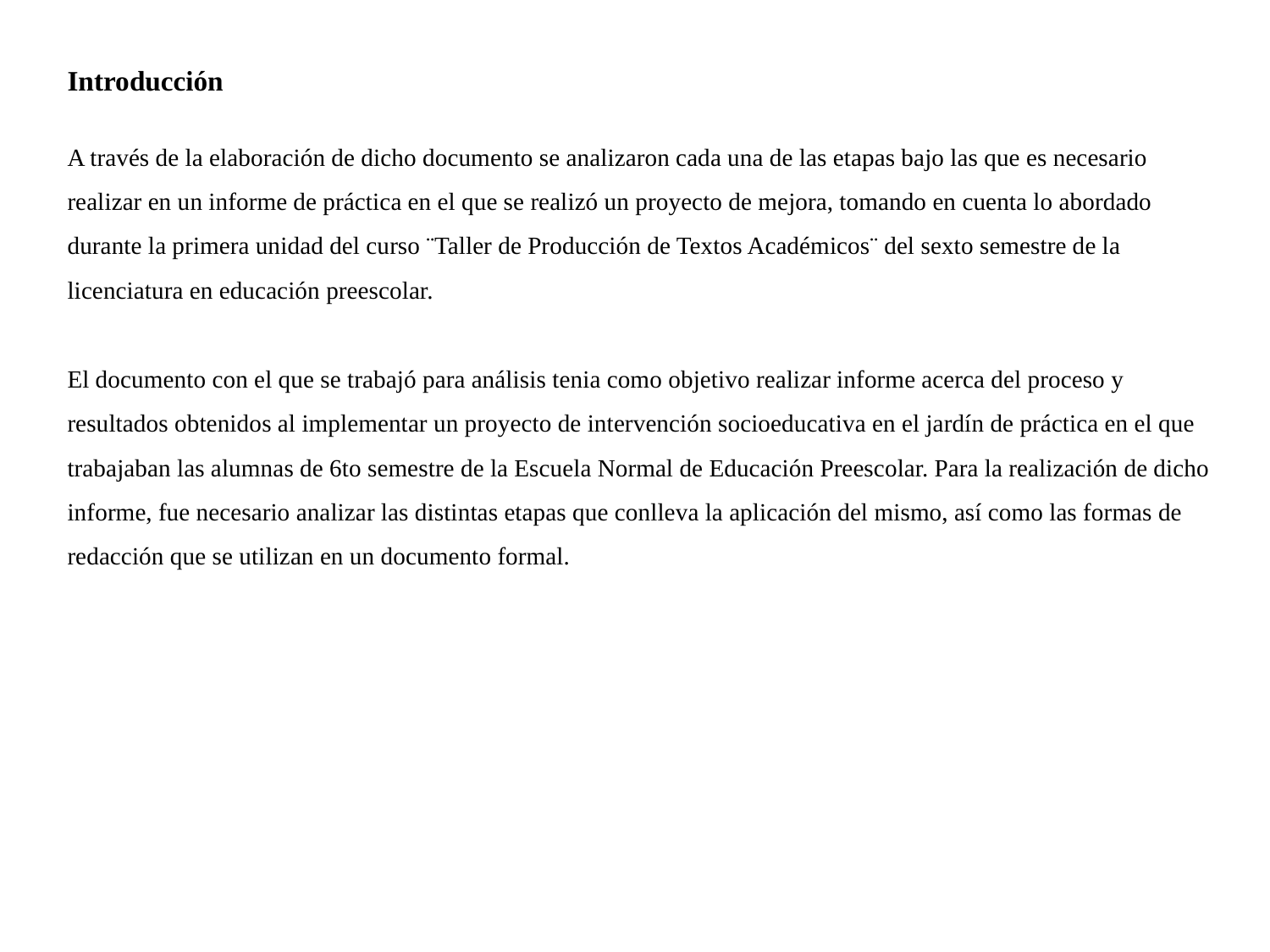

Introducción

A través de la elaboración de dicho documento se analizaron cada una de las etapas bajo las que es necesario realizar en un informe de práctica en el que se realizó un proyecto de mejora, tomando en cuenta lo abordado durante la primera unidad del curso ¨Taller de Producción de Textos Académicos¨ del sexto semestre de la licenciatura en educación preescolar.

El documento con el que se trabajó para análisis tenia como objetivo realizar informe acerca del proceso y resultados obtenidos al implementar un proyecto de intervención socioeducativa en el jardín de práctica en el que trabajaban las alumnas de 6to semestre de la Escuela Normal de Educación Preescolar. Para la realización de dicho informe, fue necesario analizar las distintas etapas que conlleva la aplicación del mismo, así como las formas de redacción que se utilizan en un documento formal.